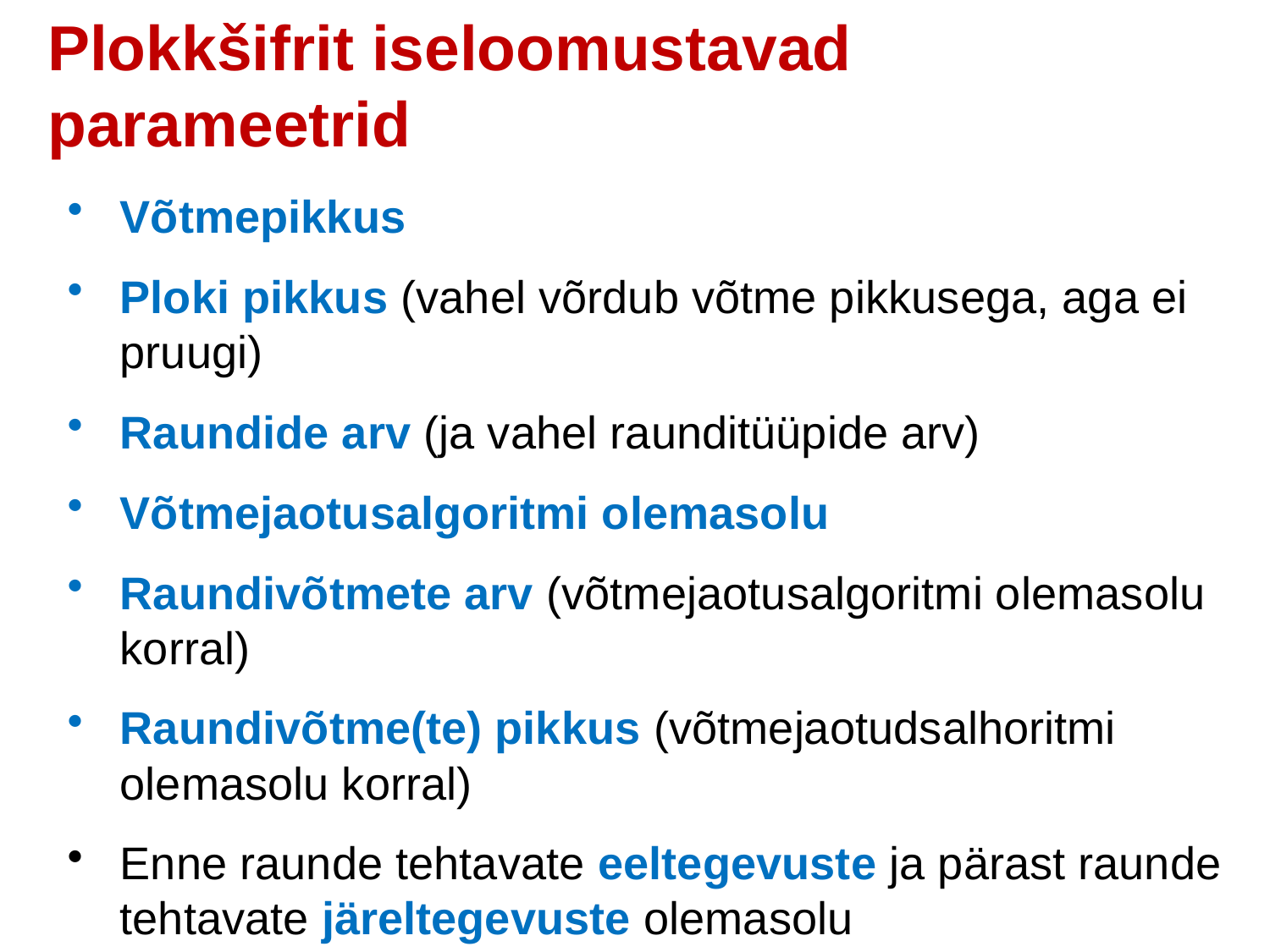

Plokkšifrit iseloomustavad parameetrid
Võtmepikkus

Ploki pikkus (vahel võrdub võtme pikkusega, aga ei pruugi)

Raundide arv (ja vahel raunditüüpide arv)

Võtmejaotusalgoritmi olemasolu

Raundivõtmete arv (võtmejaotusalgoritmi olemasolu korral)

Raundivõtme(te) pikkus (võtmejaotudsalhoritmi olemasolu korral)

Enne raunde tehtavate eeltegevuste ja pärast raunde tehtavate järeltegevuste olemasolu